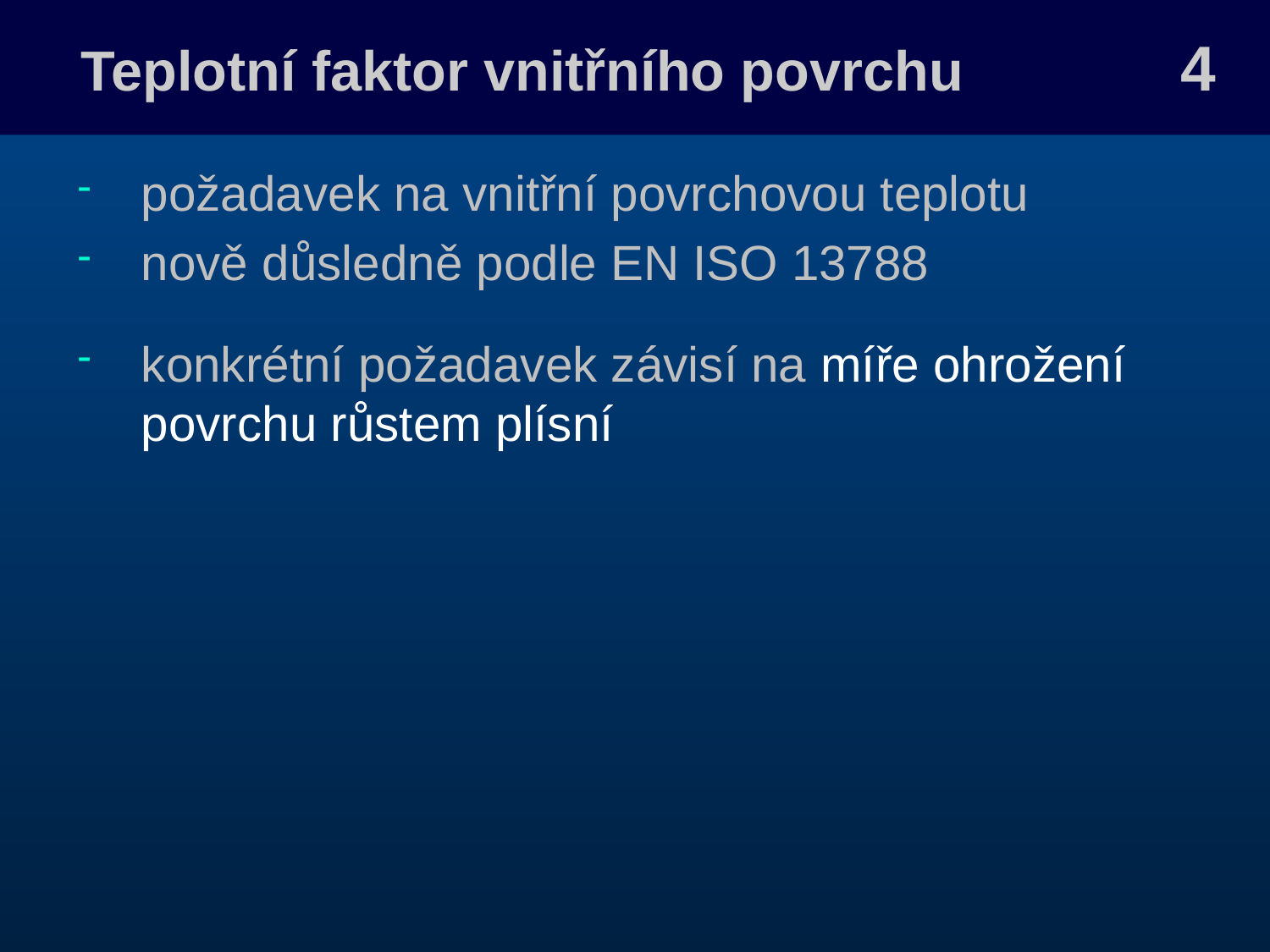

# Teplotní faktor vnitřního povrchu
4
požadavek na vnitřní povrchovou teplotu
nově důsledně podle EN ISO 13788

konkrétní požadavek závisí na míře ohrožení povrchu růstem plísní